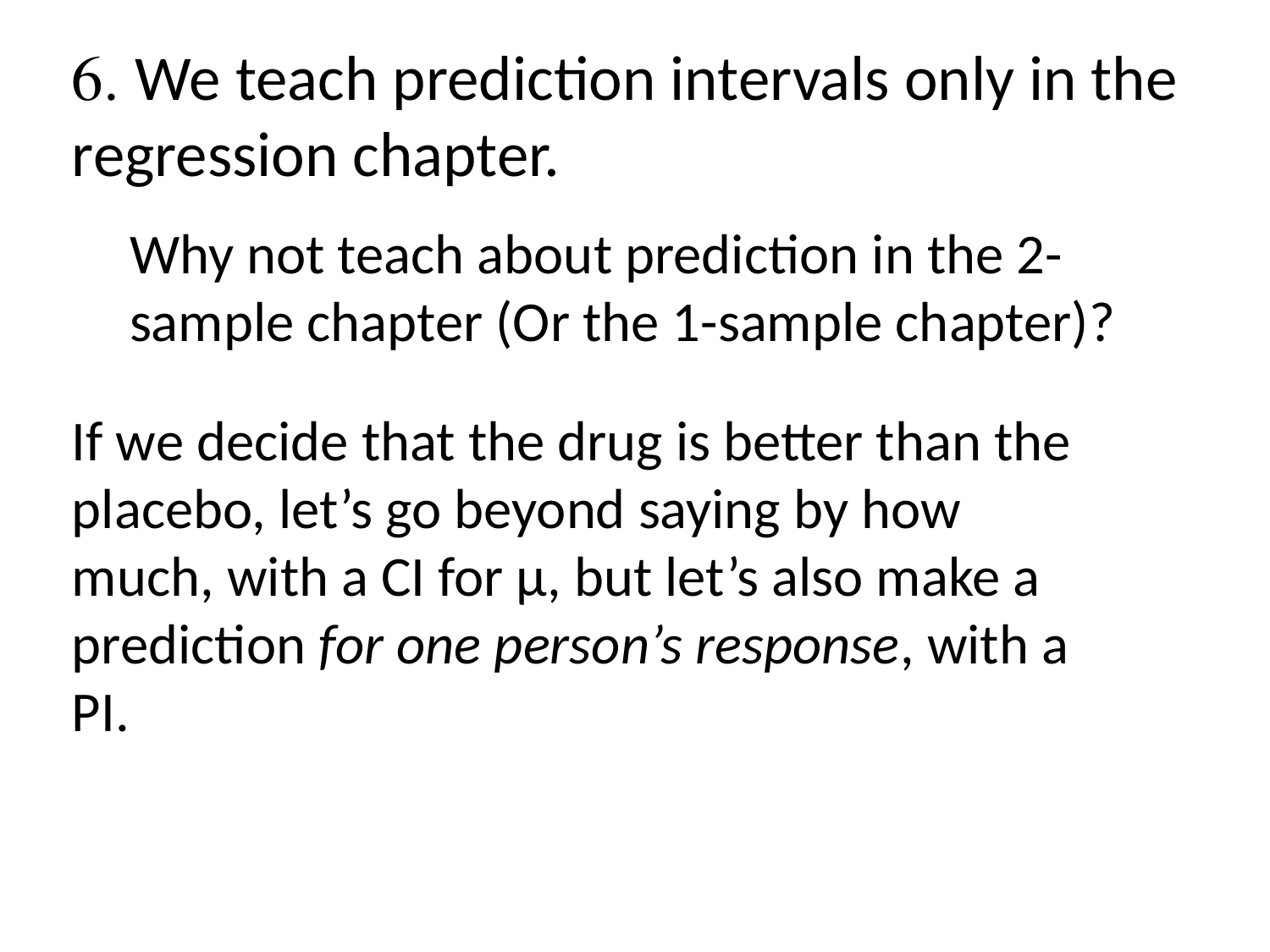

6. We teach prediction intervals only in the regression chapter.
Why not teach about prediction in the 2-sample chapter (Or the 1-sample chapter)?
If we decide that the drug is better than the placebo, let’s go beyond saying by how much, with a CI for µ, but let’s also make a prediction for one person’s response, with a PI.